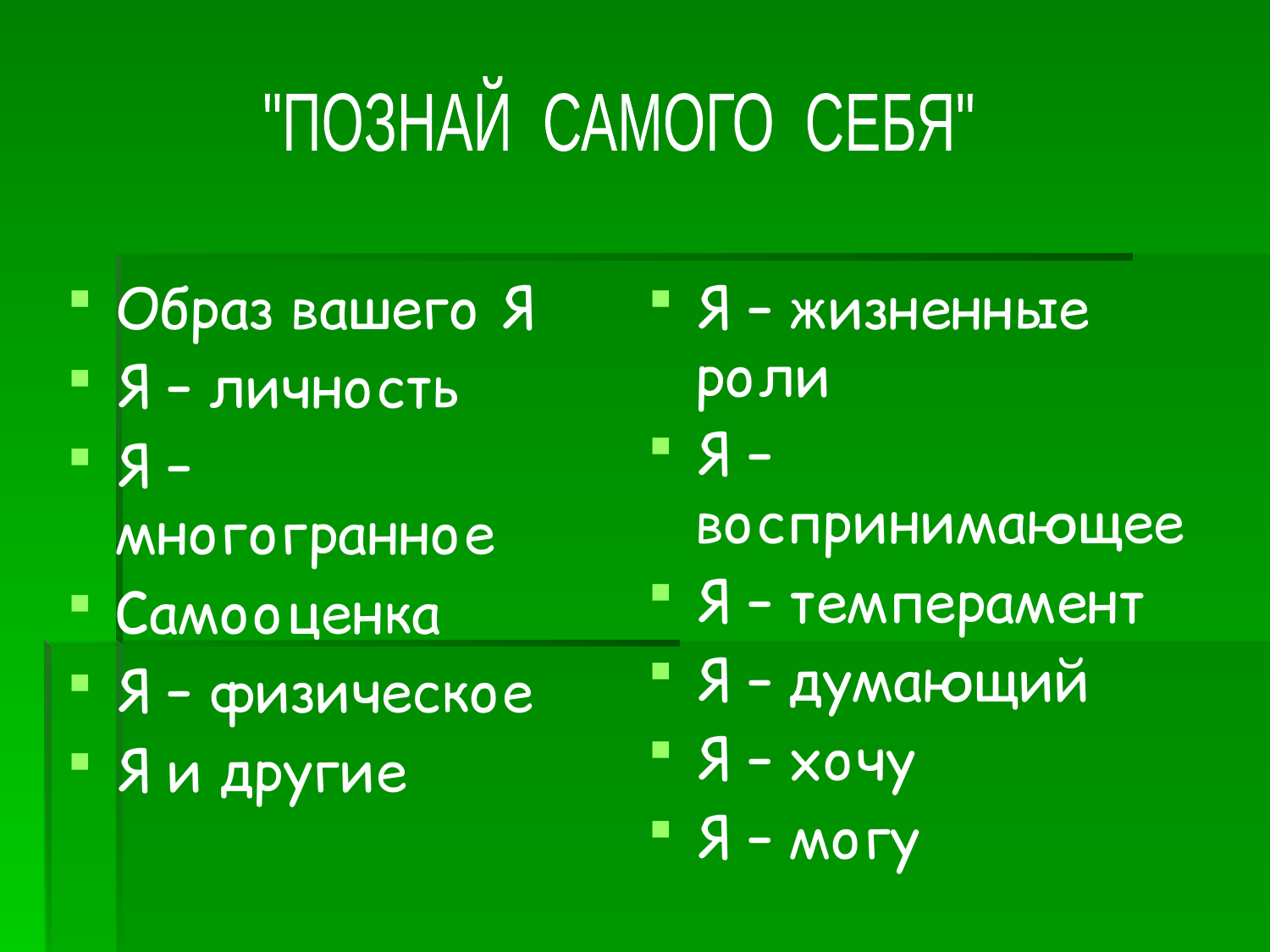

"ПОЗНАЙ  САМОГО  СЕБЯ"
Образ вашего Я
Я – личность
Я – многогранное
Самооценка
Я – физическое
Я и другие

Я – жизненные роли
Я – воспринимающее
Я – темперамент
Я – думающий
Я – хочу
Я – могу